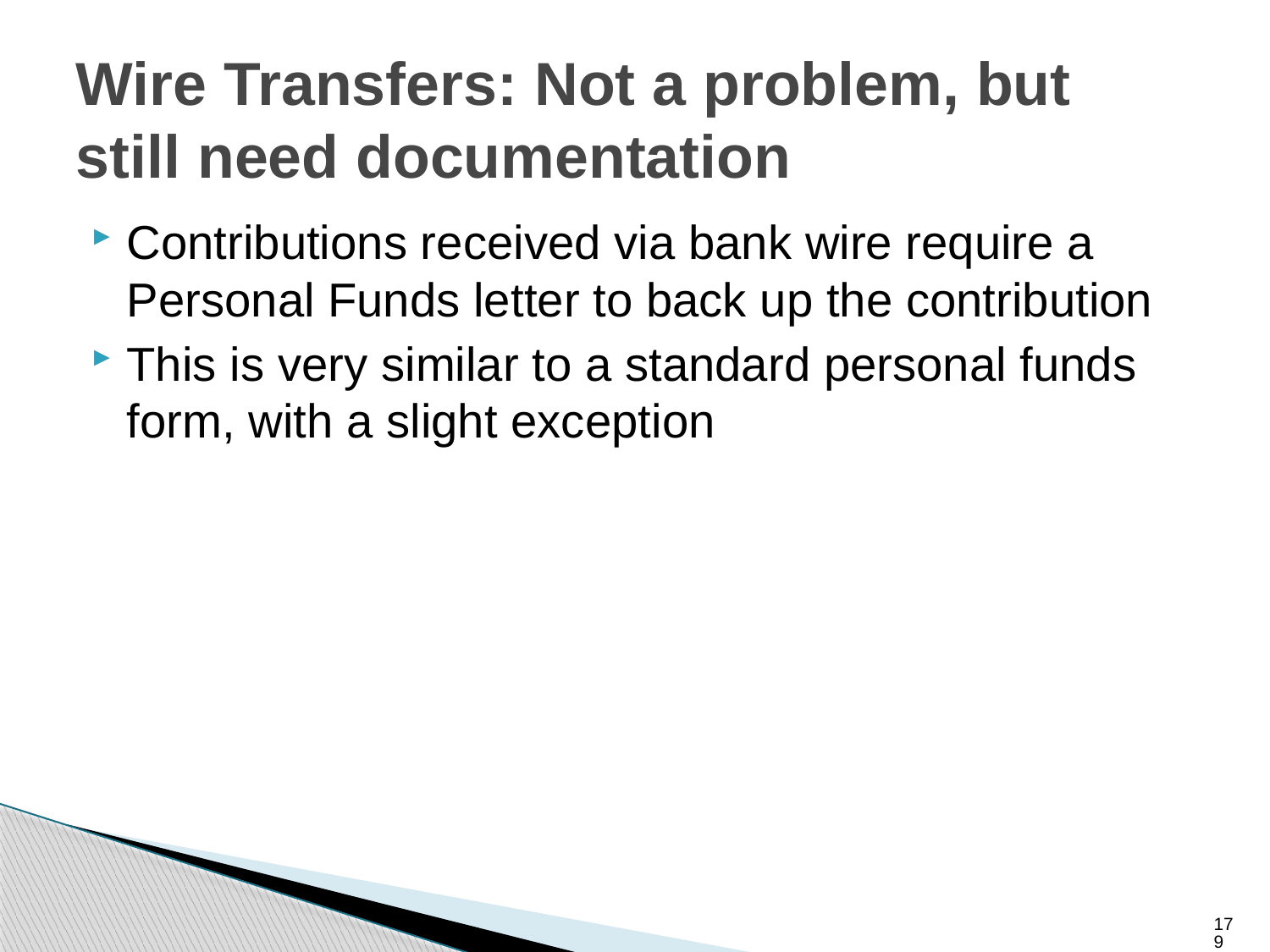

# Wire Transfers: Not a problem, but still need documentation
Contributions received via bank wire require a Personal Funds letter to back up the contribution
This is very similar to a standard personal funds form, with a slight exception
179